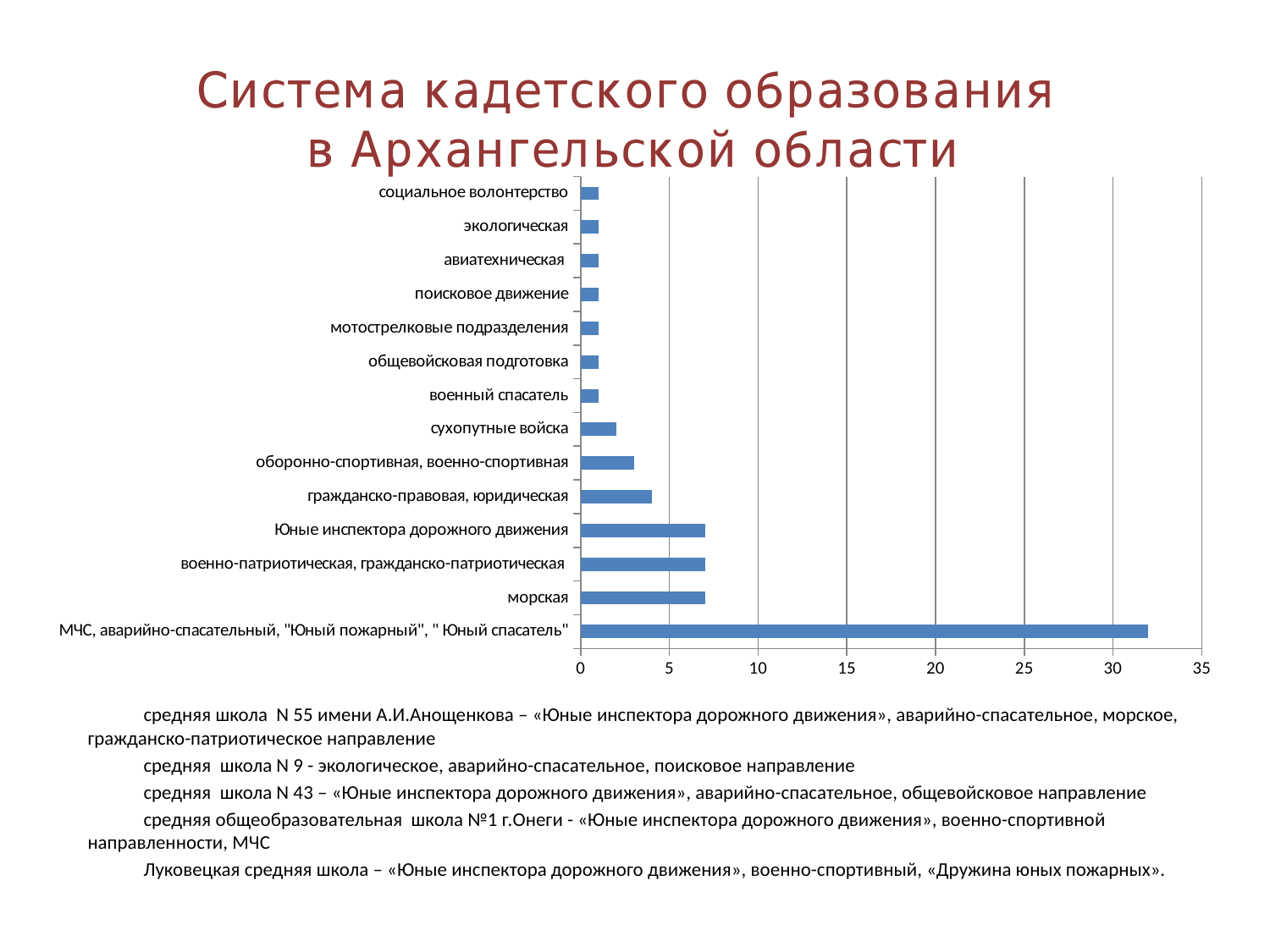

# Система кадетского образования в Архангельской области

### Chart

| Category |  |
|---|---|
| МЧС, аварийно-спасательный, "Юный пожарный", " Юный спасатель" | 32.0 |
| морская | 7.0 |
| военно-патриотическая, гражданско-патриотическая  | 7.0 |
| Юные инспектора дорожного движения | 7.0 |
| гражданско-правовая, юридическая | 4.0 |
| оборонно-спортивная, военно-спортивная | 3.0 |
| сухопутные войска | 2.0 |
| военный спасатель | 1.0 |
| общевойсковая подготовка | 1.0 |
| мотострелковые подразделения | 1.0 |
| поисковое движение | 1.0 |
| авиатехническая  | 1.0 |
| экологическая | 1.0 |
| социальное волонтерство | 1.0 |

средняя школа  N 55 имени А.И.Анощенкова – «Юные инспектора дорожного движения», аварийно-спасательное, морское, гражданско-патриотическое направление
средняя  школа N 9 - экологическое, аварийно-спасательное, поисковое направление
средняя  школа N 43 – «Юные инспектора дорожного движения», аварийно-спасательное, общевойсковое направление
средняя общеобразовательная  школа №1 г.Онеги - «Юные инспектора дорожного движения», военно-спортивной направленности, МЧС
Луковецкая средняя школа – «Юные инспектора дорожного движения», военно-спортивный, «Дружина юных пожарных».